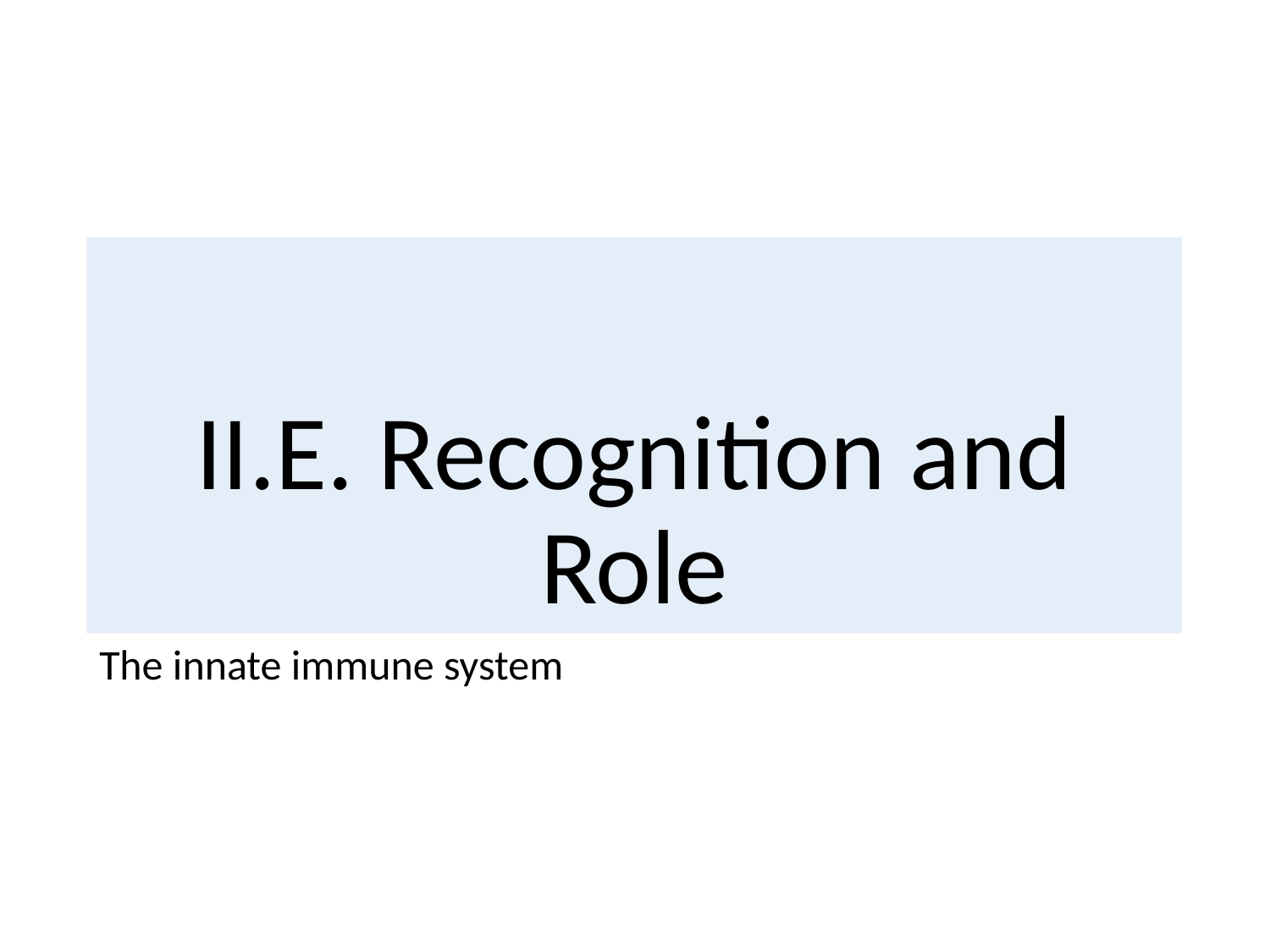

# II.E. Recognition and Role
The innate immune system